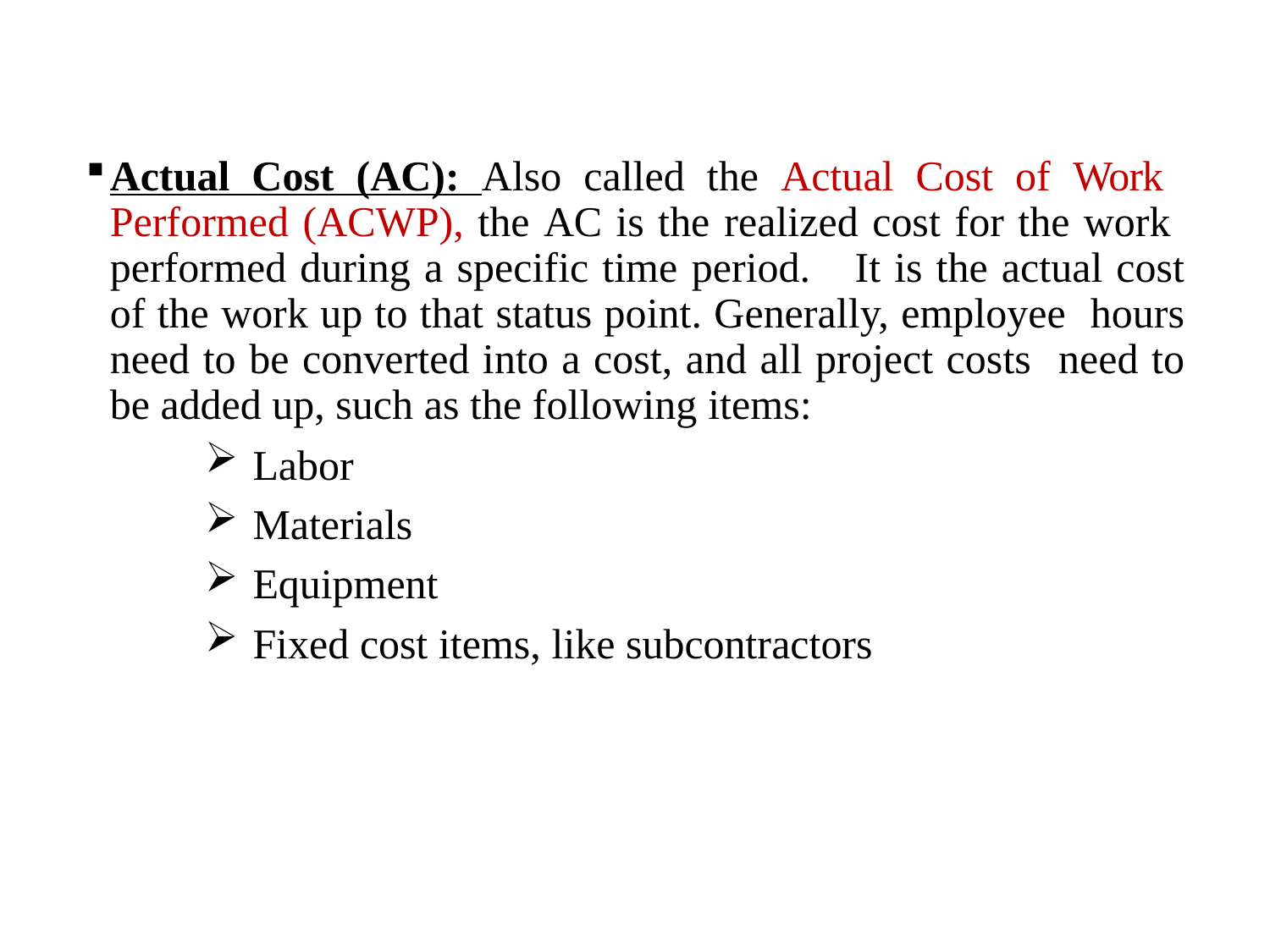

Actual Cost (AC): Also called the Actual Cost of Work  Performed (ACWP), the AC is the realized cost for the work  performed during a specific time period.	It is the actual cost of the work up to that status point. Generally, employee  hours need to be converted into a cost, and all project costs  need to be added up, such as the following items:
Labor
Materials
Equipment
Fixed cost items, like subcontractors
106